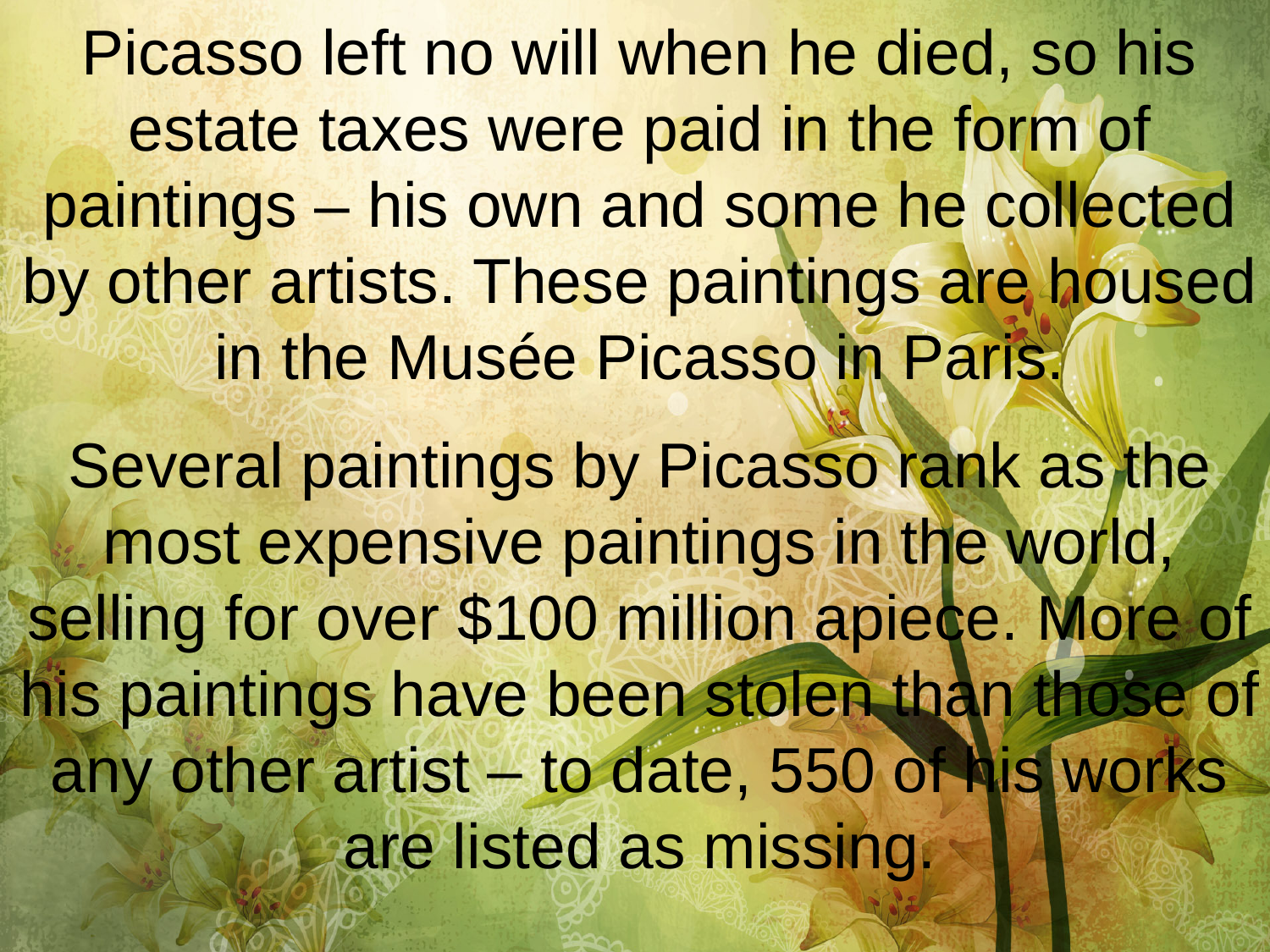

Picasso left no will when he died, so his estate taxes were paid in the form of paintings – his own and some he collected by other artists. These paintings are housed in the Musée Picasso in Paris.
Several paintings by Picasso rank as the most expensive paintings in the world, selling for over $100 million apiece. More of his paintings have been stolen than those of any other artist – to date, 550 of his works are listed as missing.